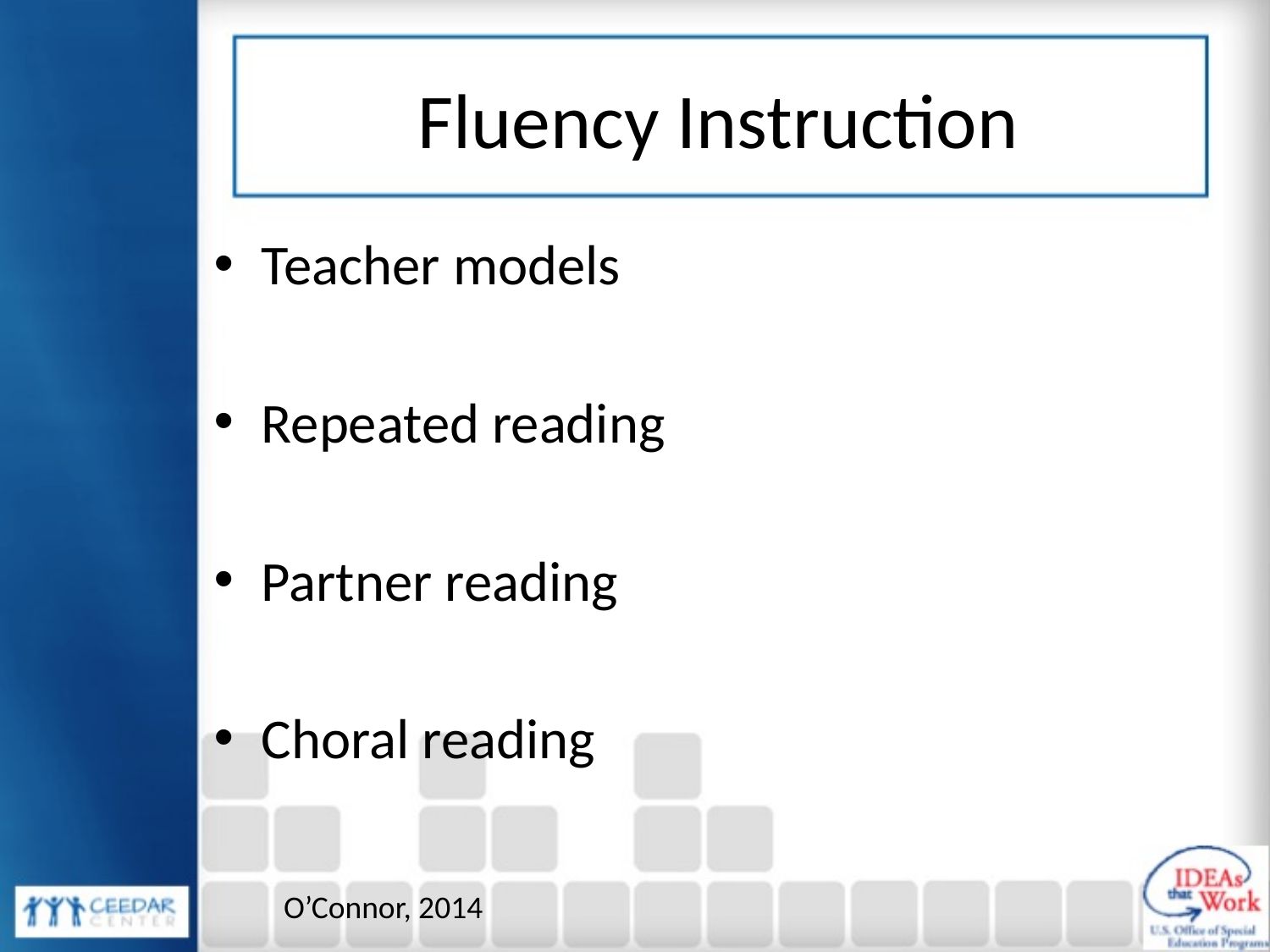

# Fluency Instruction
Teacher models

Repeated reading

Partner reading

Choral reading
O’Connor, 2014